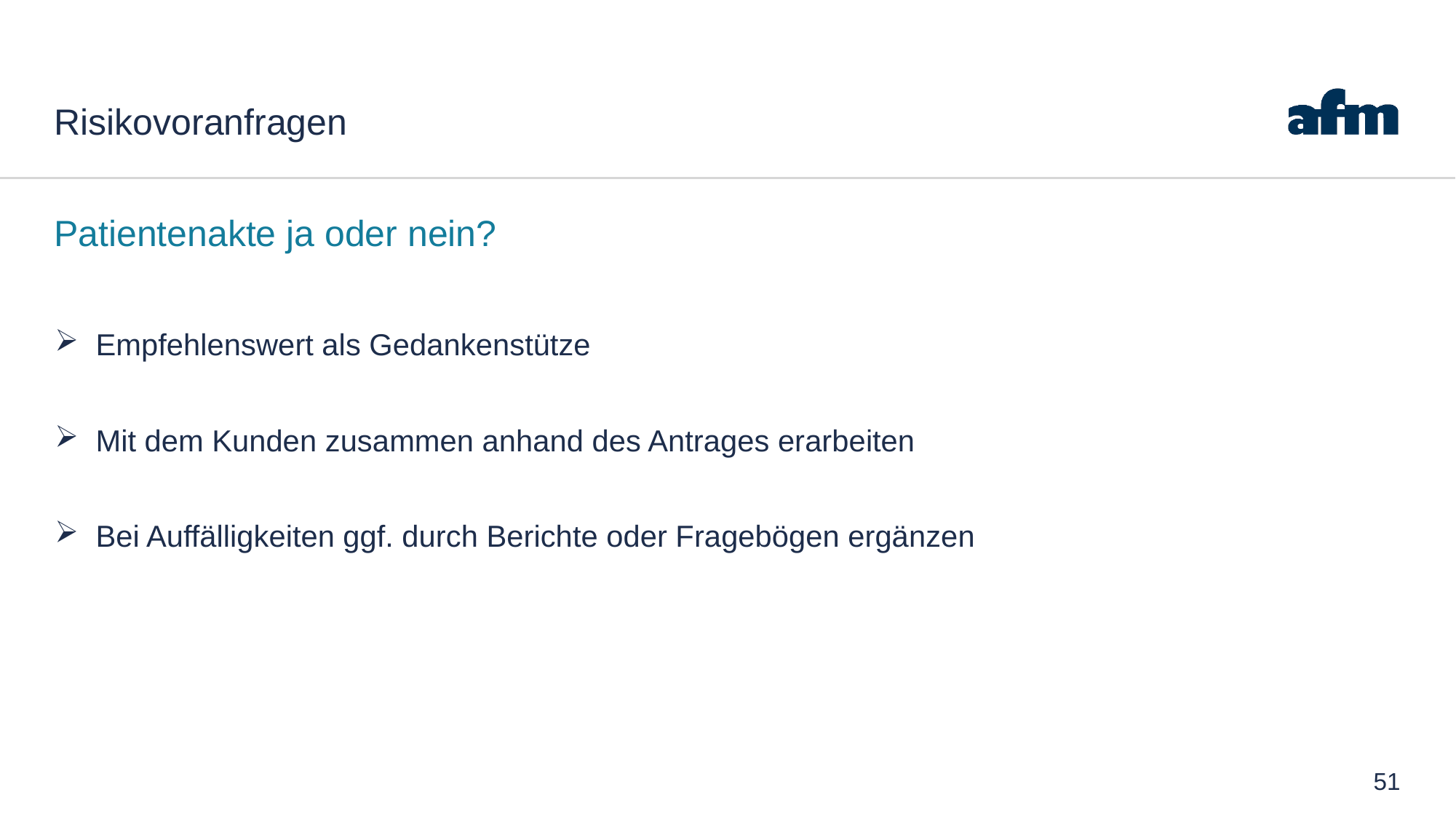

# Risikovoranfragen
Patientenakte ja oder nein?

Empfehlenswert als Gedankenstütze

Mit dem Kunden zusammen anhand des Antrages erarbeiten

Bei Auffälligkeiten ggf. durch Berichte oder Fragebögen ergänzen
51